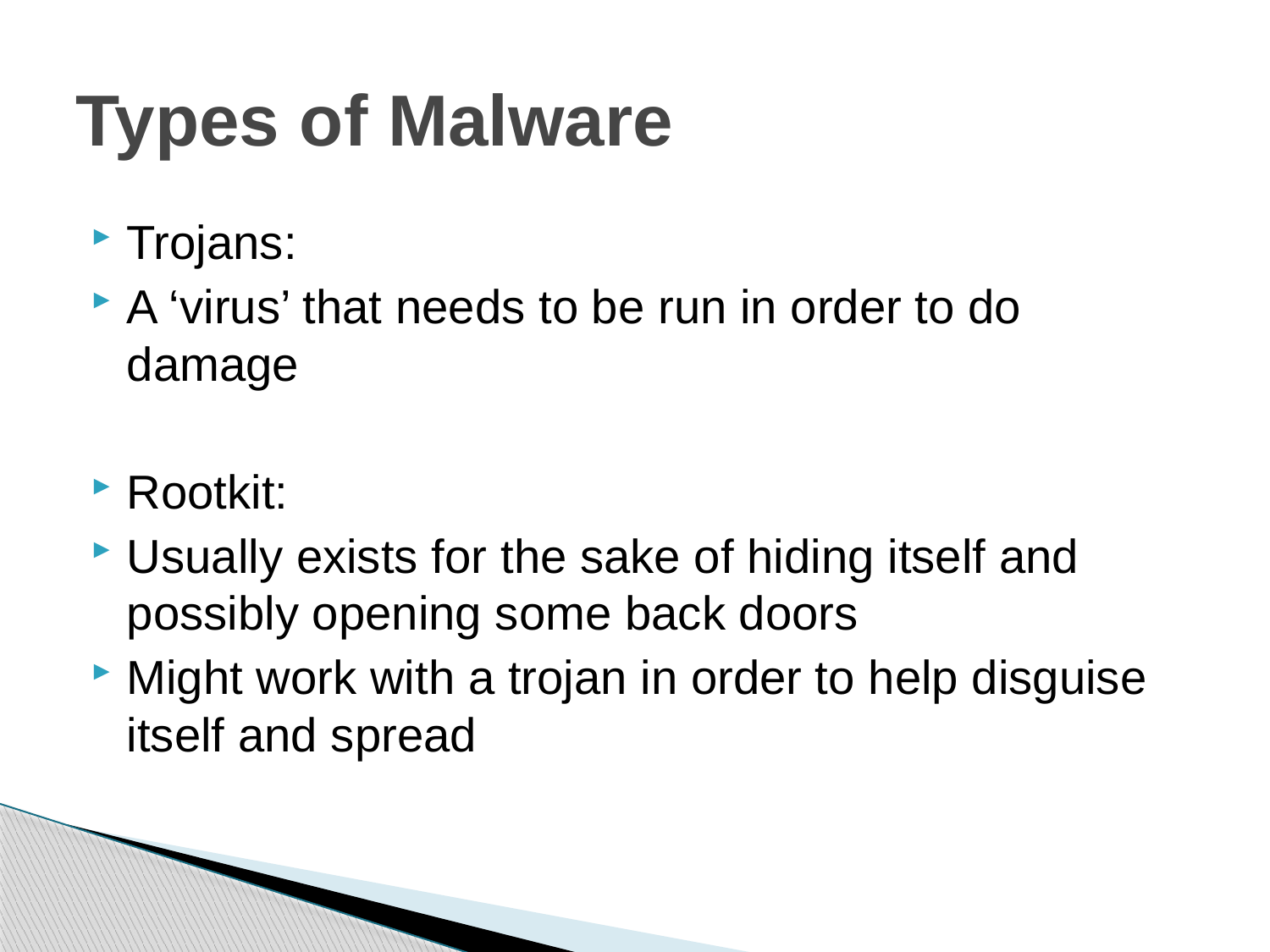

# Types of Malware
Trojans:
A ‘virus’ that needs to be run in order to do damage

Rootkit:
Usually exists for the sake of hiding itself and possibly opening some back doors
Might work with a trojan in order to help disguise itself and spread